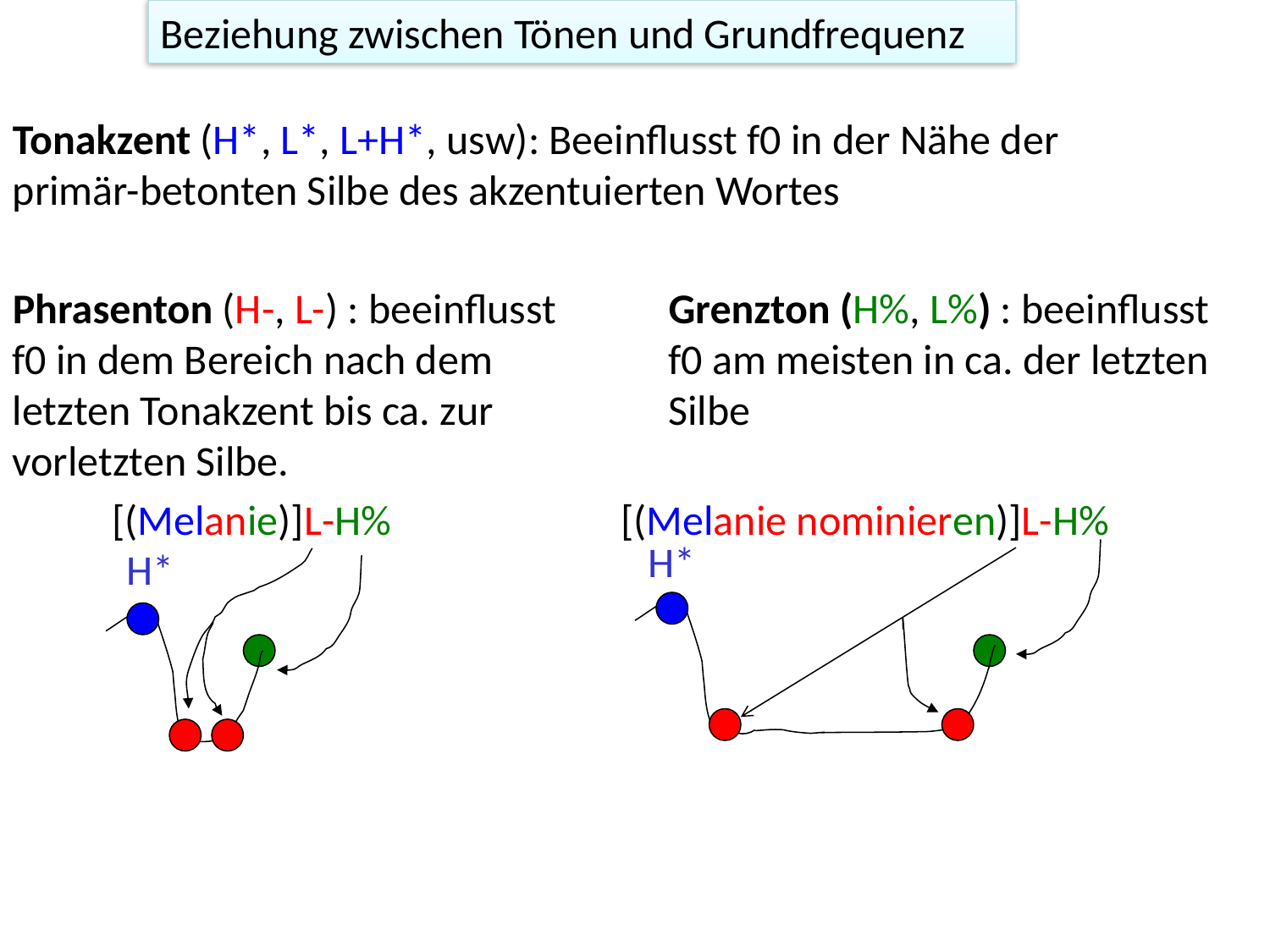

Beziehung zwischen Tönen und Grundfrequenz
Tonakzent (H*, L*, L+H*, usw): Beeinflusst f0 in der Nähe der primär-betonten Silbe des akzentuierten Wortes
Phrasenton (H-, L-) : beeinflusst f0 in dem Bereich nach dem letzten Tonakzent bis ca. zur vorletzten Silbe.
Grenzton (H%, L%) : beeinflusst f0 am meisten in ca. der letzten Silbe
[(Melanie)]L-H%
[(Melanie nominieren)]L-H%
H*
H*